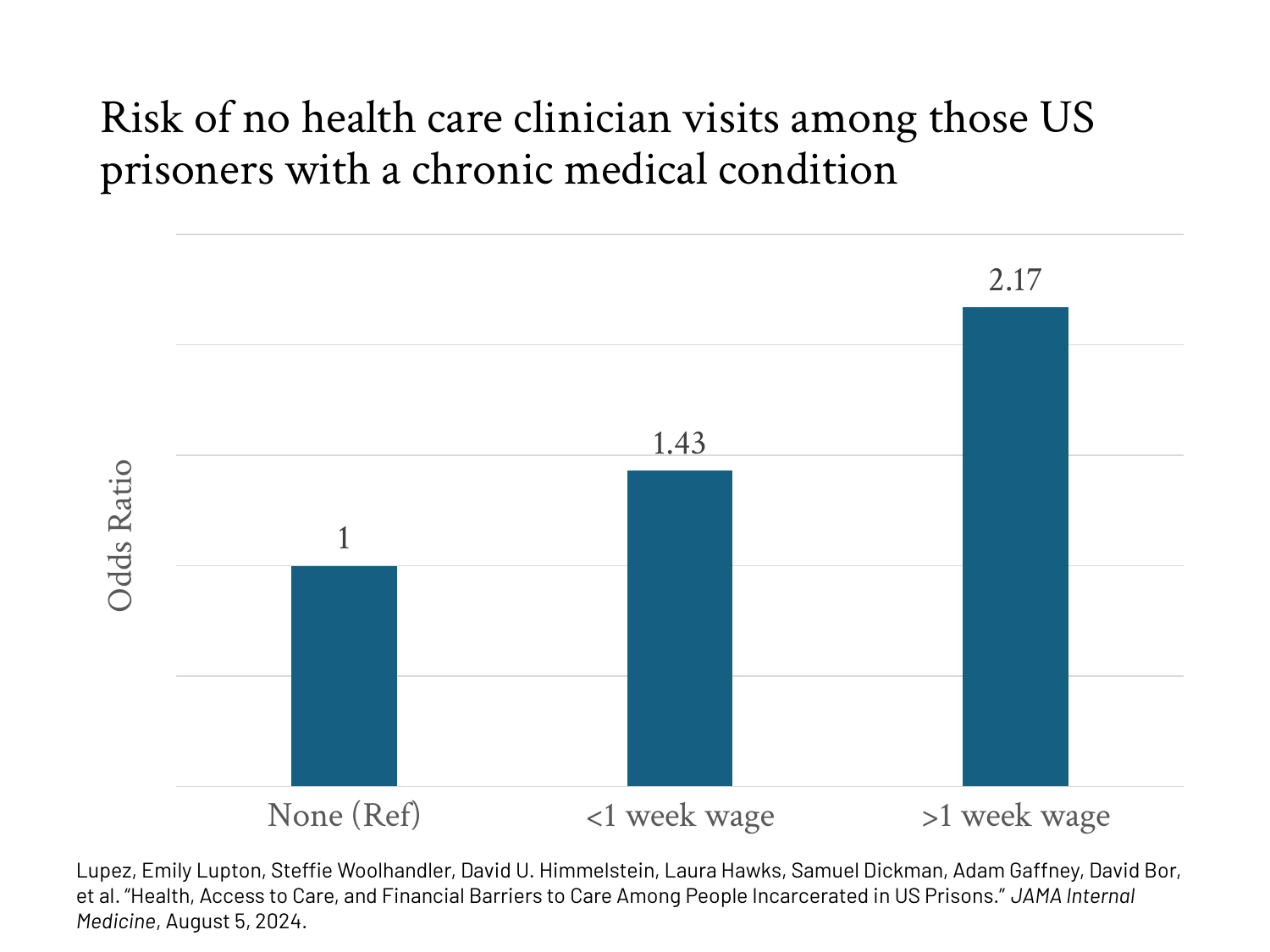

# Risk of no health care clinician visits among those US prisoners with a chronic medical condition

### Chart

| Category | Odds Ratio |
|---|---|
| None (Ref) | 1.0 |
| <1 week wage | 1.43 |
| >1 week wage | 2.17 |
Lupez, Emily Lupton, Steffie Woolhandler, David U. Himmelstein, Laura Hawks, Samuel Dickman, Adam Gaffney, David Bor, et al. “Health, Access to Care, and Financial Barriers to Care Among People Incarcerated in US Prisons.” JAMA Internal Medicine, August 5, 2024.